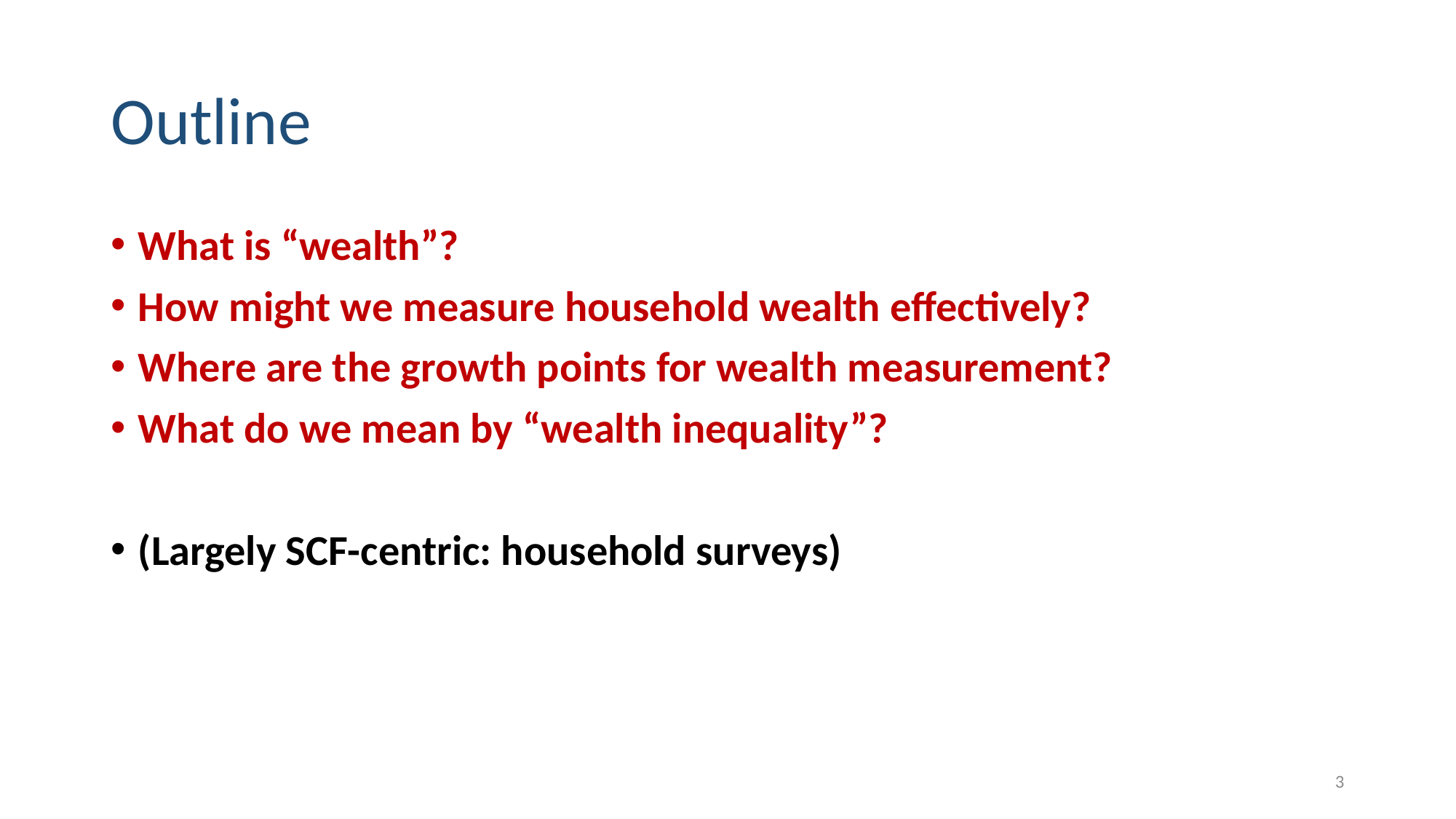

# Outline
What is “wealth”?
How might we measure household wealth effectively?
Where are the growth points for wealth measurement?
What do we mean by “wealth inequality”?

(Largely SCF-centric: household surveys)
3